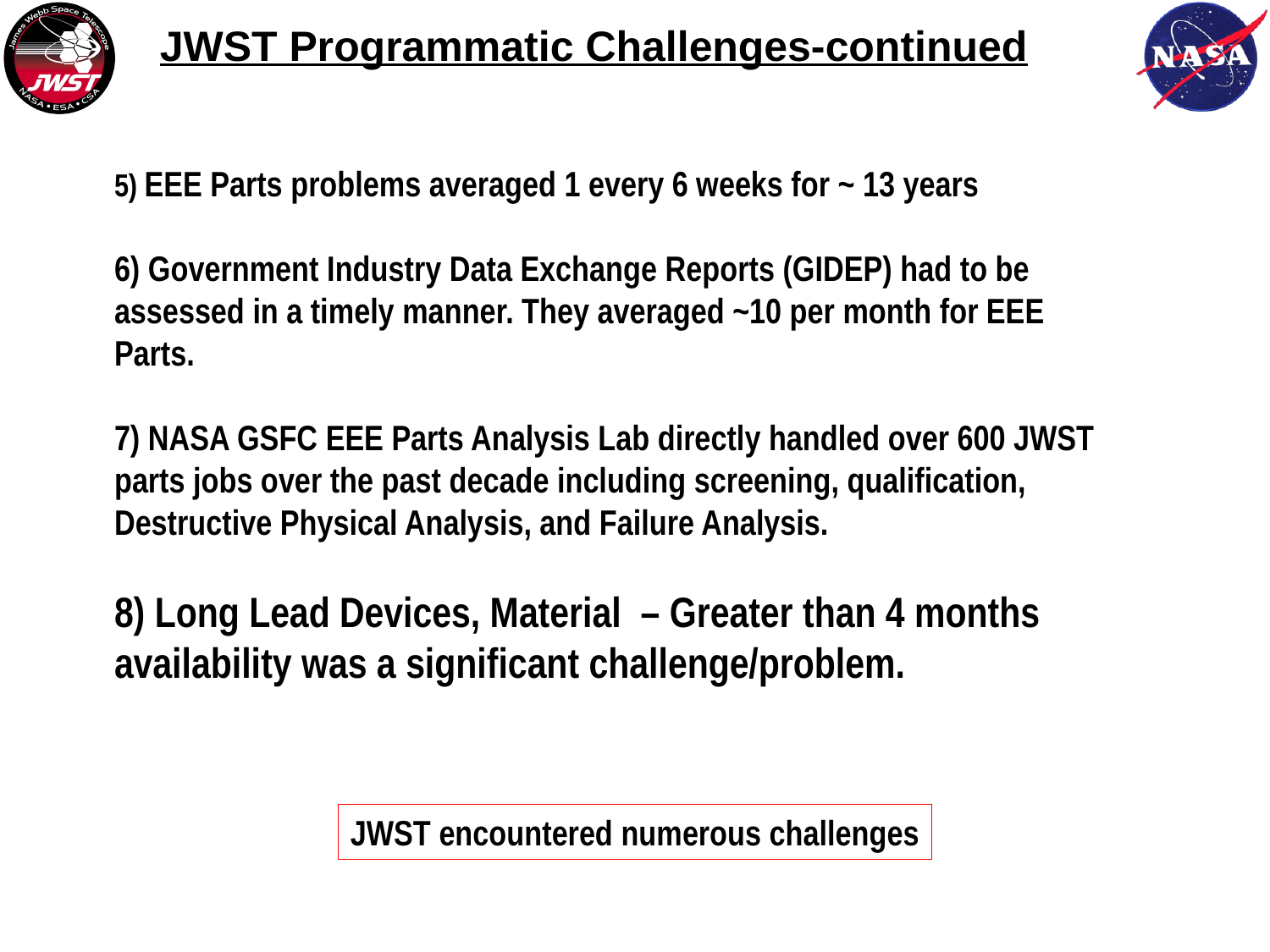

JWST Programmatic Challenges-continued
5) EEE Parts problems averaged 1 every 6 weeks for ~ 13 years

6) Government Industry Data Exchange Reports (GIDEP) had to be assessed in a timely manner. They averaged ~10 per month for EEE Parts.

7) NASA GSFC EEE Parts Analysis Lab directly handled over 600 JWST parts jobs over the past decade including screening, qualification, Destructive Physical Analysis, and Failure Analysis.

8) Long Lead Devices, Material  – Greater than 4 months availability was a significant challenge/problem.
JWST encountered numerous challenges
6